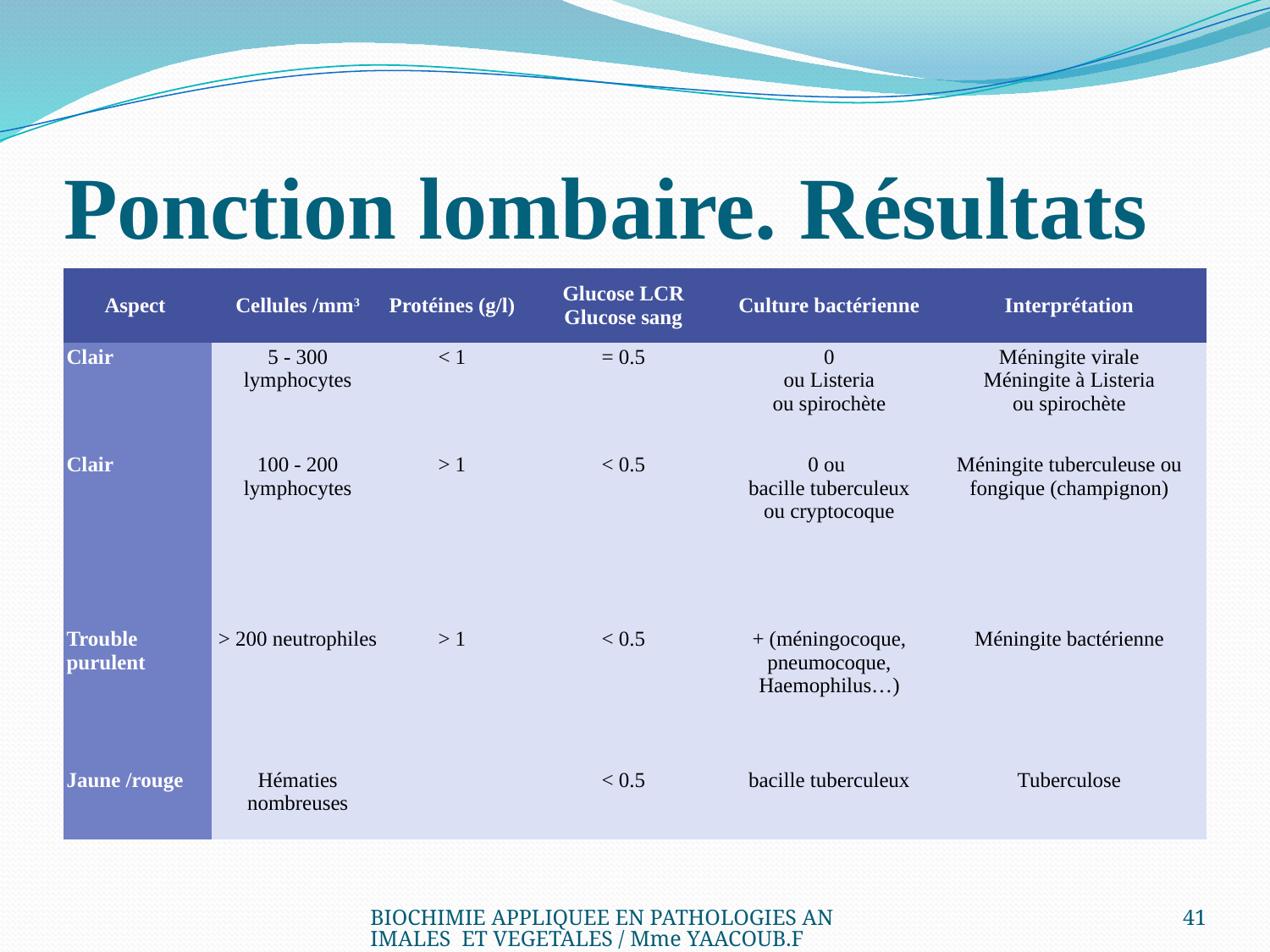

# Ponction lombaire. Résultats
| Aspect | Cellules /mm3 | Protéines (g/l) | Glucose LCR Glucose sang | Culture bactérienne | Interprétation |
| --- | --- | --- | --- | --- | --- |
| Clair | 5 - 300 lymphocytes | < 1 | = 0.5 | 0 ou Listeria ou spirochète | Méningite virale Méningite à Listeria ou spirochète |
| Clair | 100 - 200 lymphocytes | > 1 | < 0.5 | 0 ou bacille tuberculeux ou cryptocoque | Méningite tuberculeuse ou fongique (champignon) |
| Trouble purulent | > 200 neutrophiles | > 1 | < 0.5 | + (méningocoque, pneumocoque, Haemophilus…) | Méningite bactérienne |
| Jaune /rouge | Hématies nombreuses |  | < 0.5 | bacille tuberculeux | Tuberculose |
BIOCHIMIE APPLIQUEE EN PATHOLOGIES ANIMALES  ET VEGETALES / Mme YAACOUB.F
41